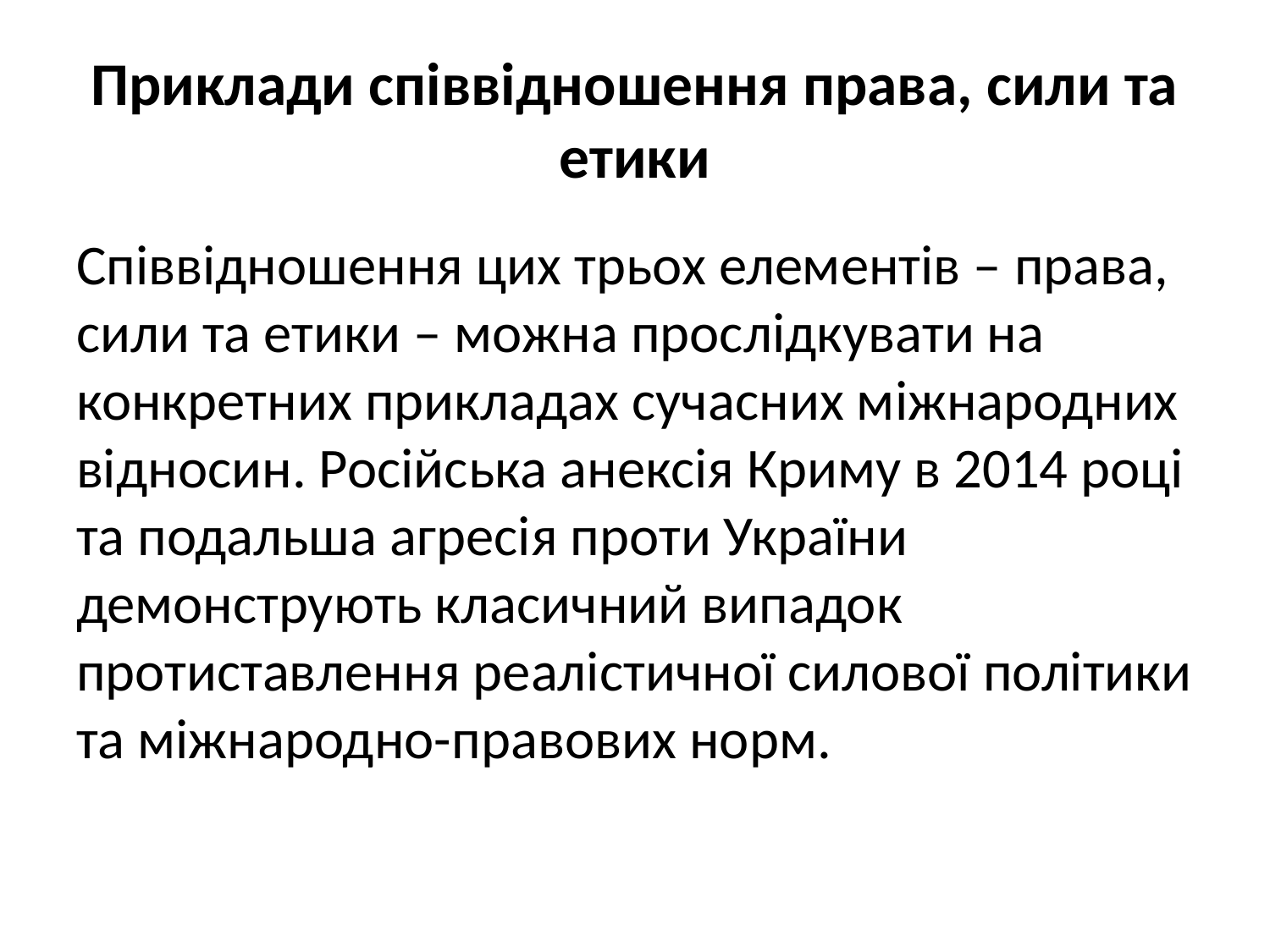

# Приклади співвідношення права, сили та етики
Співвідношення цих трьох елементів – права, сили та етики – можна прослідкувати на конкретних прикладах сучасних міжнародних відносин. Російська анексія Криму в 2014 році та подальша агресія проти України демонструють класичний випадок протиставлення реалістичної силової політики та міжнародно-правових норм.